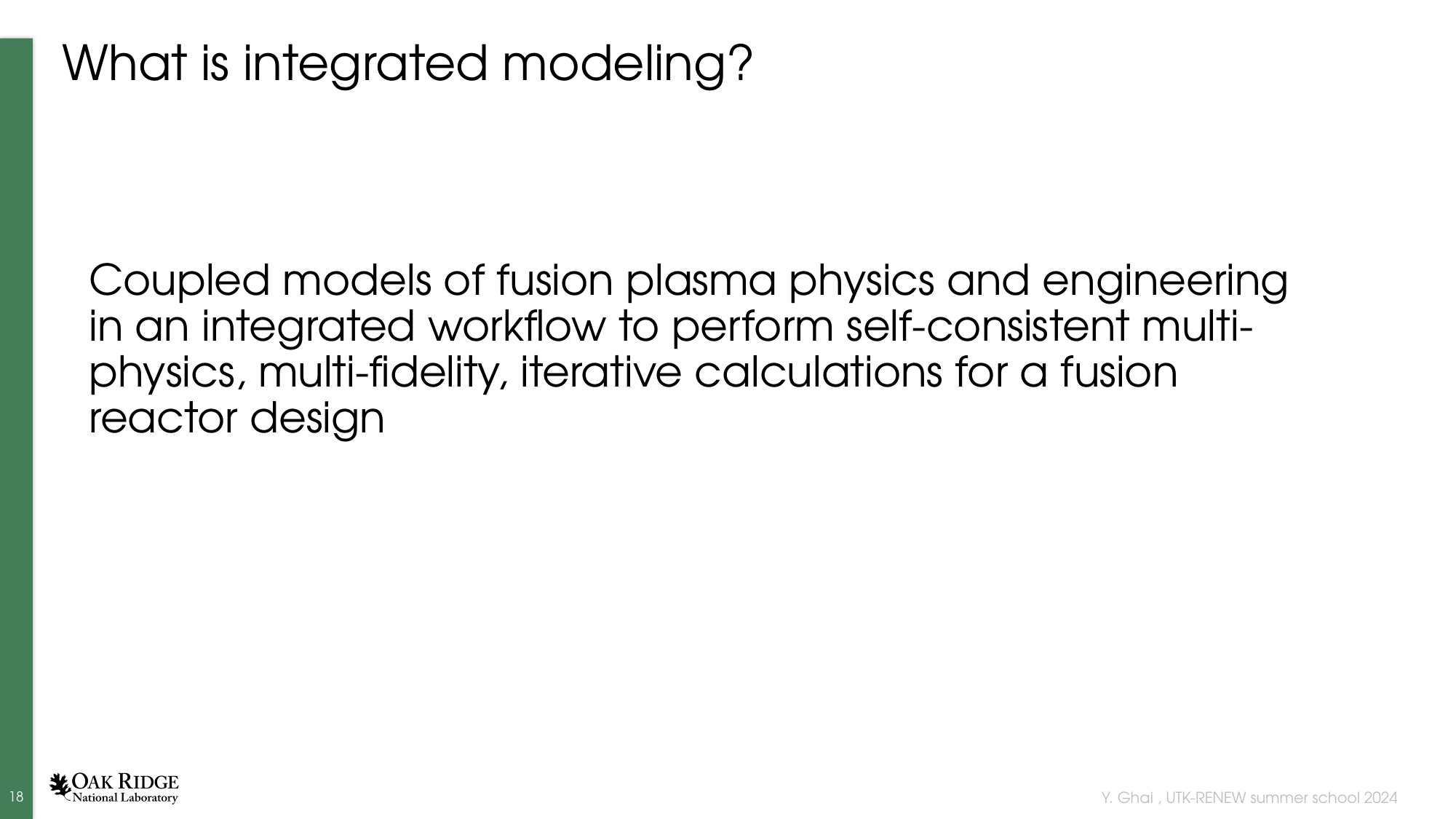

# What is integrated modeling?
Coupled models of fusion plasma physics and engineering in an integrated workflow to perform self-consistent multi-physics, multi-fidelity, iterative calculations for a fusion reactor design